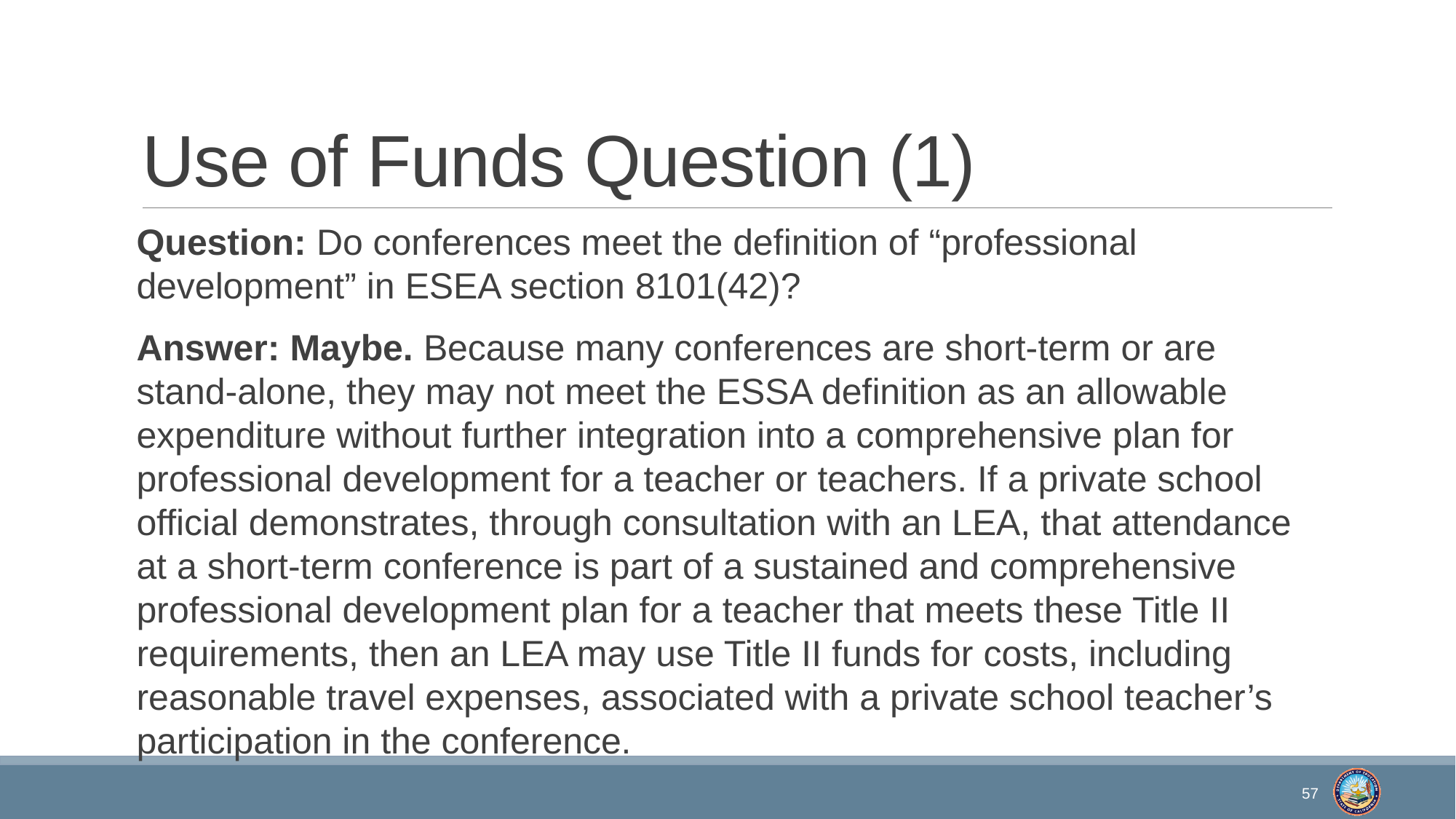

# Use of Funds Question (1)
Question: Do conferences meet the definition of “professional development” in ESEA section 8101(42)?
Answer: Maybe. Because many conferences are short-term or are stand-alone, they may not meet the ESSA definition as an allowable expenditure without further integration into a comprehensive plan for professional development for a teacher or teachers. If a private school official demonstrates, through consultation with an LEA, that attendance at a short-term conference is part of a sustained and comprehensive professional development plan for a teacher that meets these Title II requirements, then an LEA may use Title II funds for costs, including reasonable travel expenses, associated with a private school teacher’s participation in the conference.

57